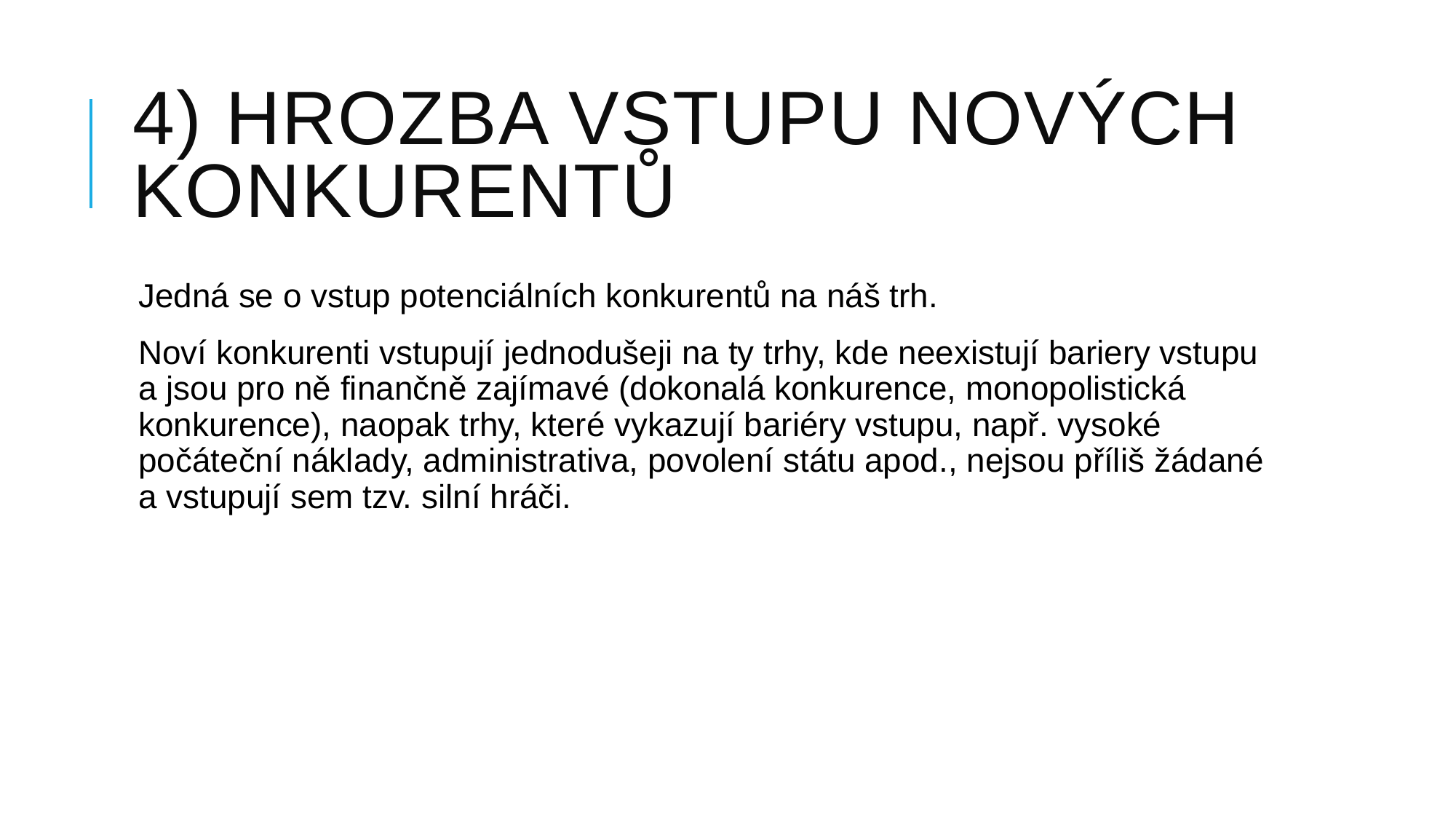

# 4) Hrozba vstupu nových konkurentů
Jedná se o vstup potenciálních konkurentů na náš trh.
Noví konkurenti vstupují jednodušeji na ty trhy, kde neexistují bariery vstupu a jsou pro ně finančně zajímavé (dokonalá konkurence, monopolistická konkurence), naopak trhy, které vykazují bariéry vstupu, např. vysoké počáteční náklady, administrativa, povolení státu apod., nejsou příliš žádané a vstupují sem tzv. silní hráči.